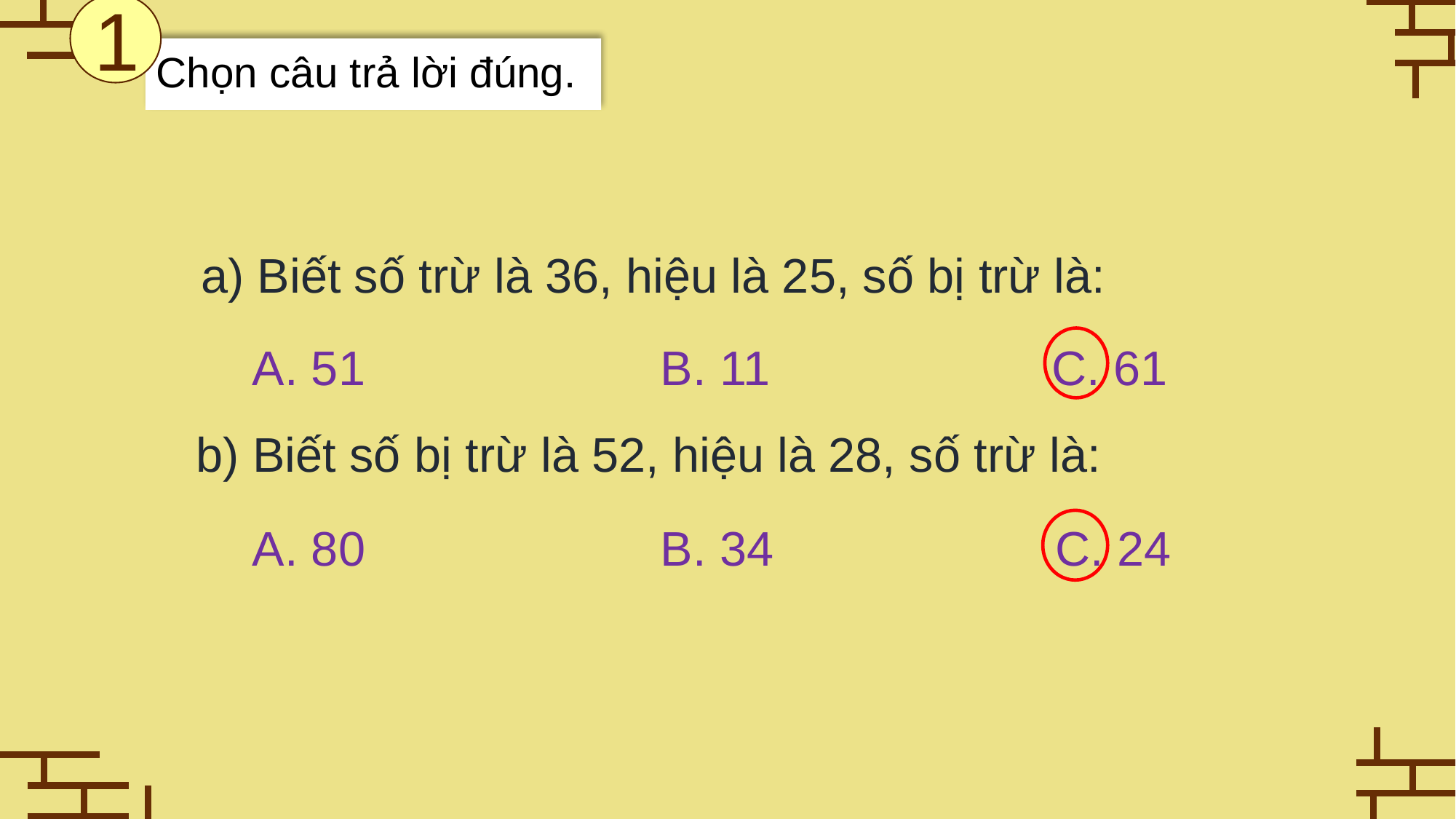

1
Chọn câu trả lời đúng.
a) Biết số trừ là 36, hiệu là 25, số bị trừ là:

A. 51                      B. 11                     C. 61
b) Biết số bị trừ là 52, hiệu là 28, số trừ là:

A. 80                      B. 34                     C. 24